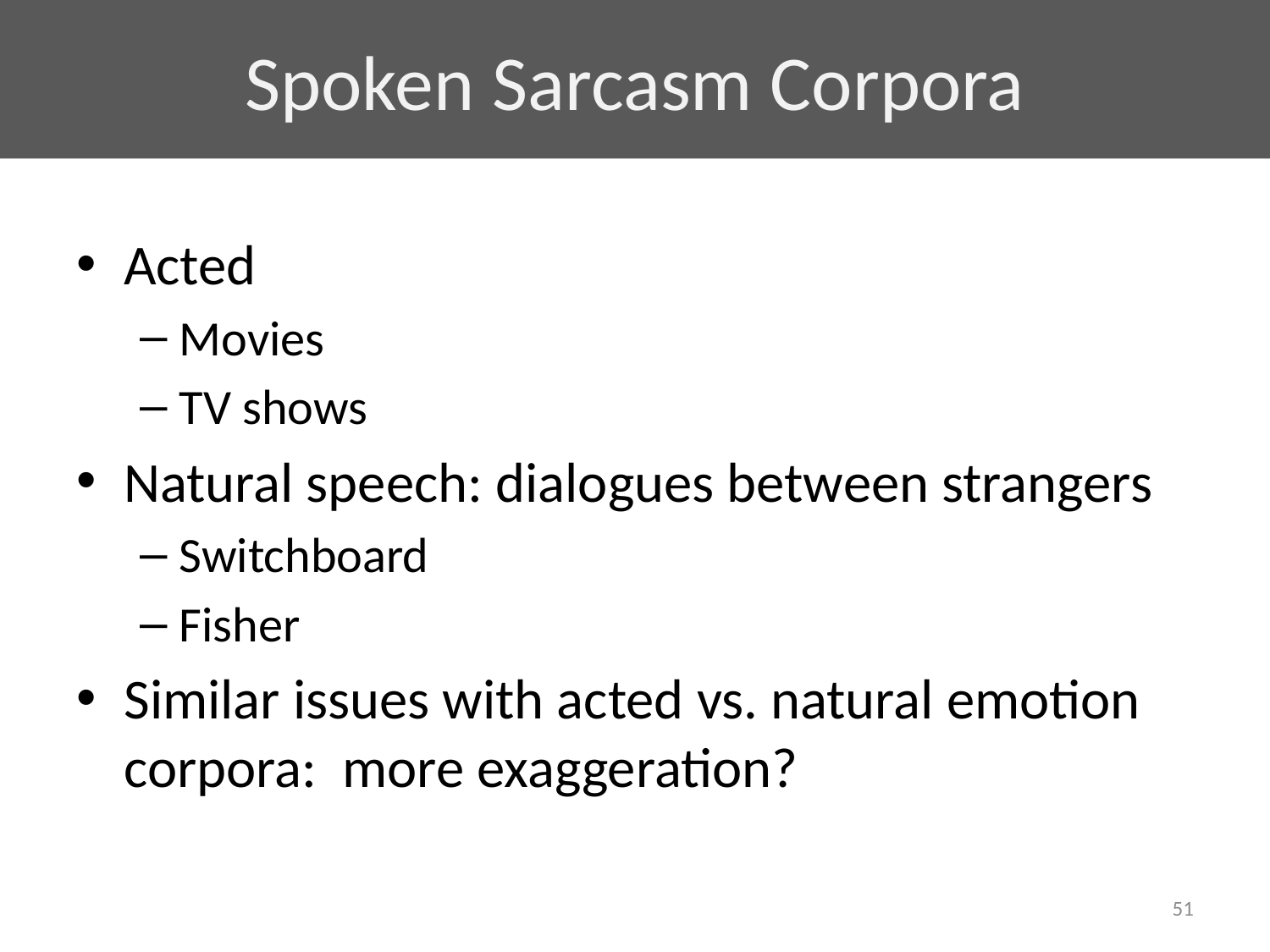

# Spoken Sarcasm Corpora
Acted
Movies
TV shows
Natural speech: dialogues between strangers
Switchboard
Fisher
Similar issues with acted vs. natural emotion corpora:  more exaggeration?
51